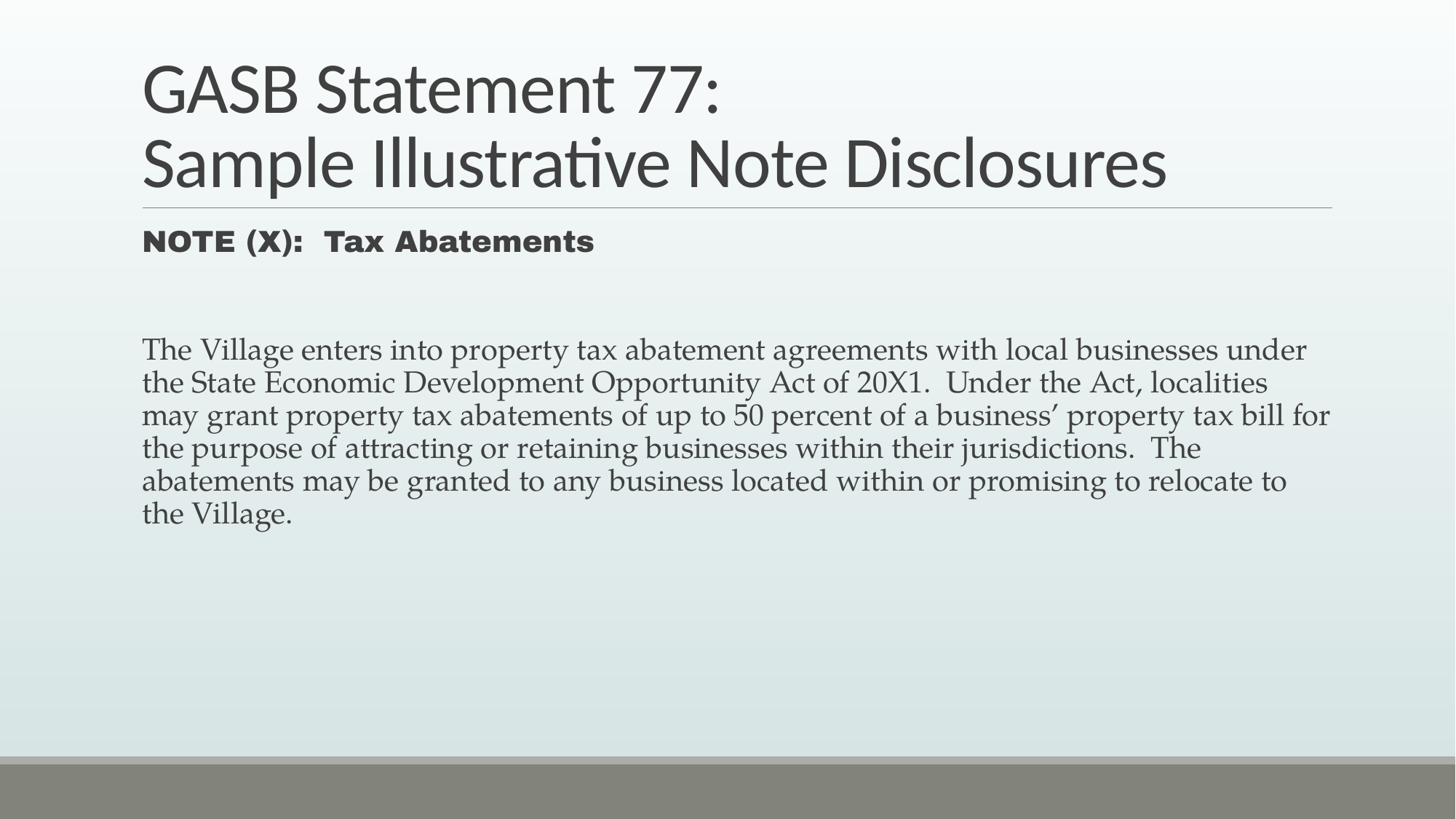

# GASB Statement 77: Sample Illustrative Note Disclosures
NOTE (X):  Tax Abatements

The Village enters into property tax abatement agreements with local businesses under the State Economic Development Opportunity Act of 20X1.  Under the Act, localities may grant property tax abatements of up to 50 percent of a business’ property tax bill for the purpose of attracting or retaining businesses within their jurisdictions.  The abatements may be granted to any business located within or promising to relocate to the Village.